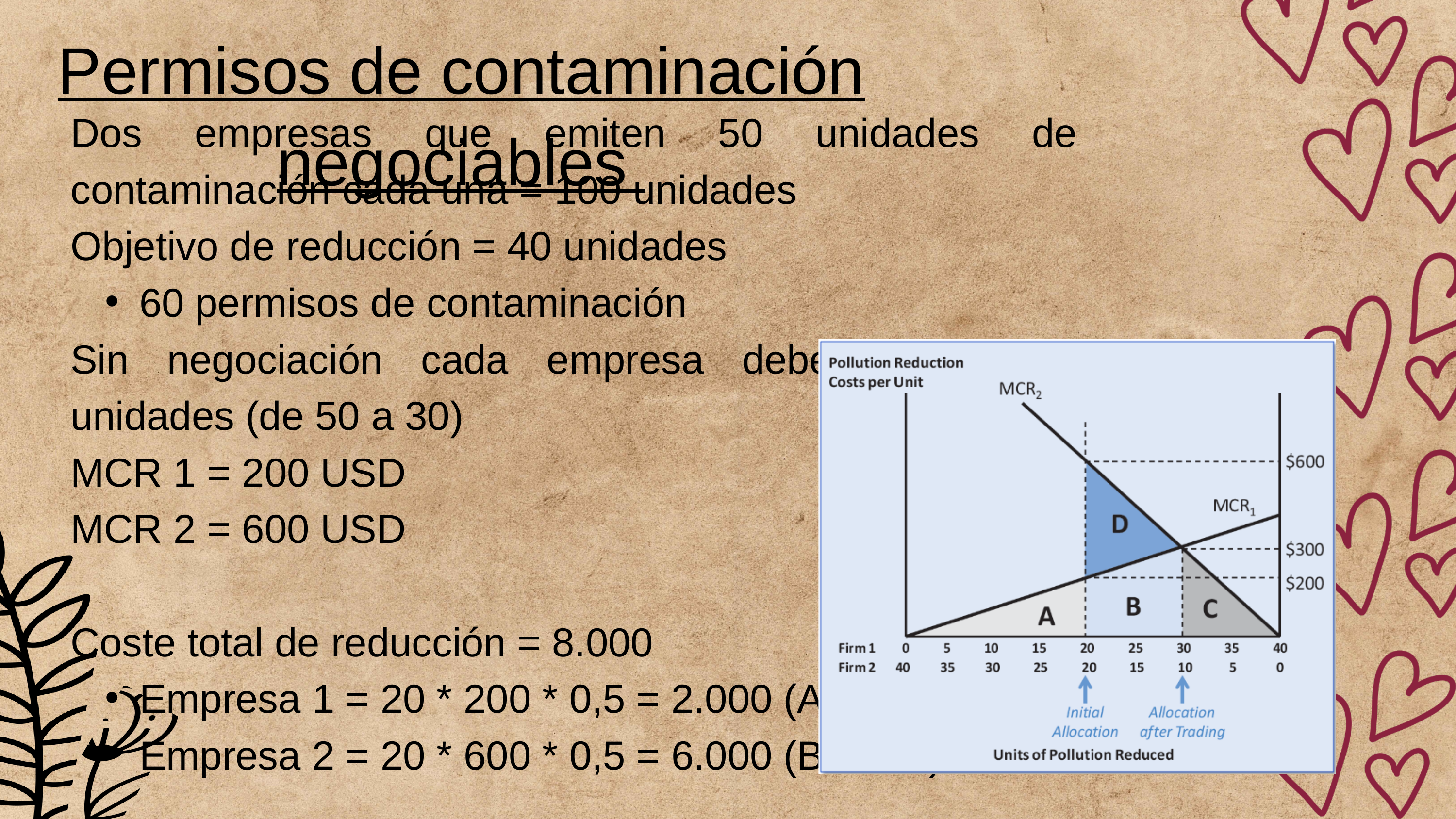

Permisos de contaminación negociables

Dos empresas que emiten 50 unidades de contaminación cada una = 100 unidades
Objetivo de reducción = 40 unidades
60 permisos de contaminación
Sin negociación cada empresa debe reducir 20 unidades (de 50 a 30)
MCR 1 = 200 USD
MCR 2 = 600 USD

Coste total de reducción = 8.000
Empresa 1 = 20 * 200 * 0,5 = 2.000 (A)
Empresa 2 = 20 * 600 * 0,5 = 6.000 (B+C+D)